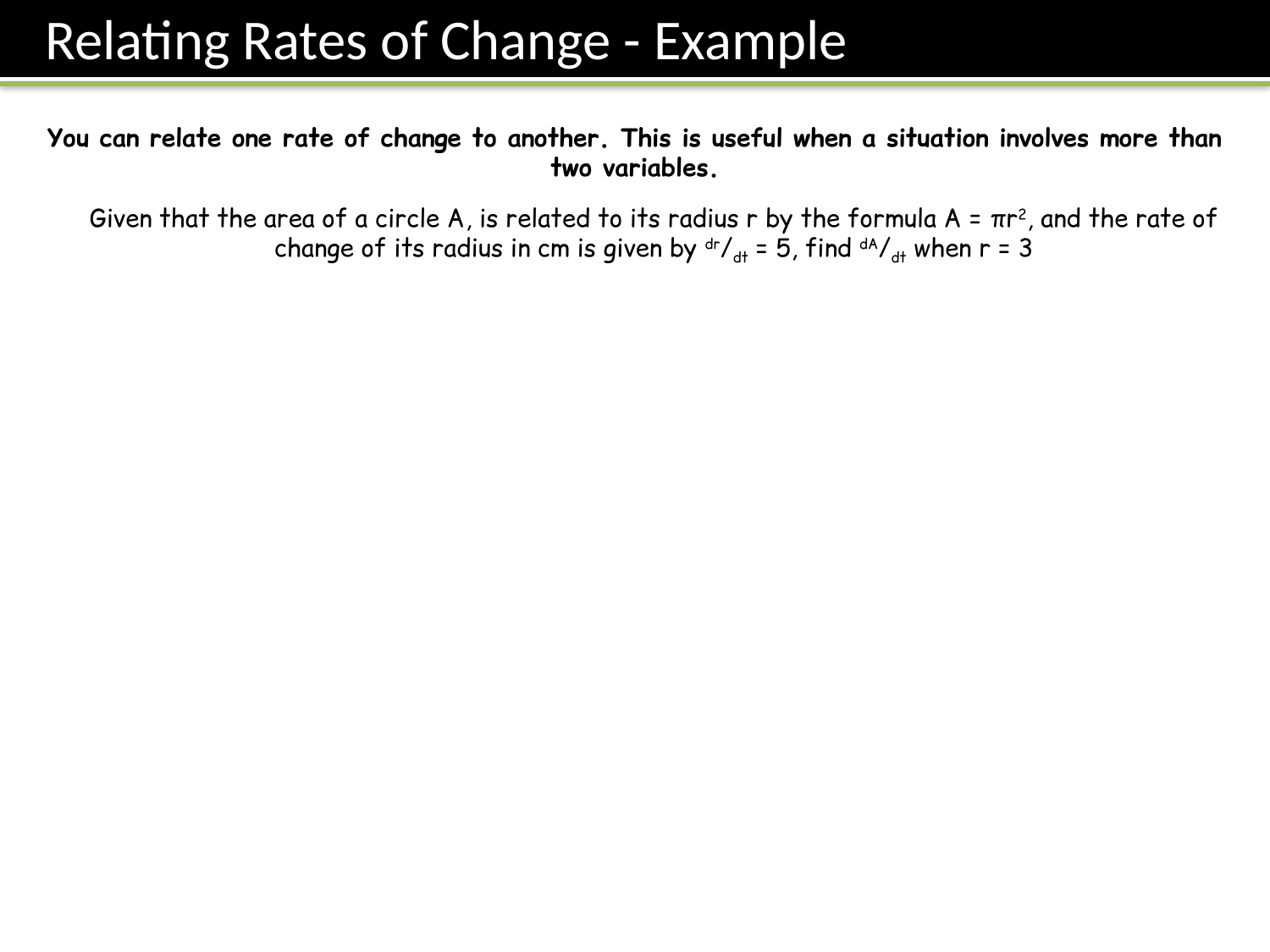

Relating Rates of Change - Example
You can relate one rate of change to another. This is useful when a situation involves more than two variables.
Given that the area of a circle A, is related to its radius r by the formula A = πr2, and the rate of change of its radius in cm is given by dr/dt = 5, find dA/dt when r = 3